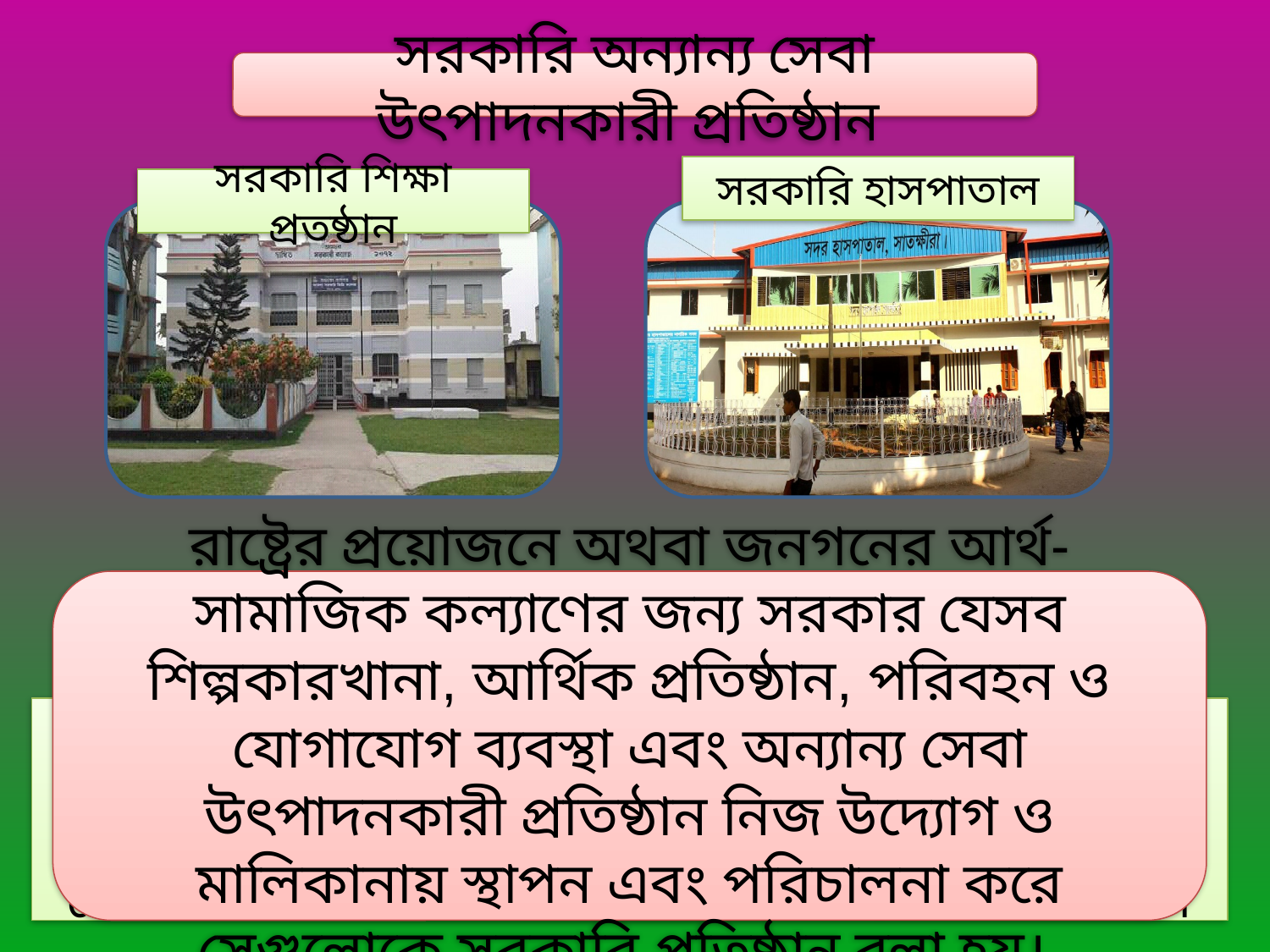

সরকারি অন্যান্য সেবা উৎপাদনকারী প্রতিষ্ঠান
সরকারি হাসপাতাল
সরকারি শিক্ষা প্রতষ্ঠান

রাষ্ট্রের প্রয়োজনে অথবা জনগনের আর্থ-সামাজিক কল্যাণের জন্য সরকার যেসব শিল্পকারখানা, আর্থিক প্রতিষ্ঠান, পরিবহন ও যোগাযোগ ব্যবস্থা এবং অন্যান্য সেবা উৎপাদনকারী প্রতিষ্ঠান নিজ উদ্যোগ ও মালিকানায় স্থাপন এবং পরিচালনা করে সেগুলোকে সরকারি প্রতিষ্ঠান বলা হয়।
রাষ্ট্রের প্রয়োজনে অথবা জনগনের আর্থ-সামাজিক কল্যাণের জন্য সরকার যেসব সেবা উৎপাদনকারী প্রতিষ্ঠান নিজ উদ্যোগ ও মালিকানায় স্থাপন এবং পরিচালনা করে সেগুলোকে সরকারি সেবা উৎপাদনকারী প্রতিষ্ঠান বলা হয়।